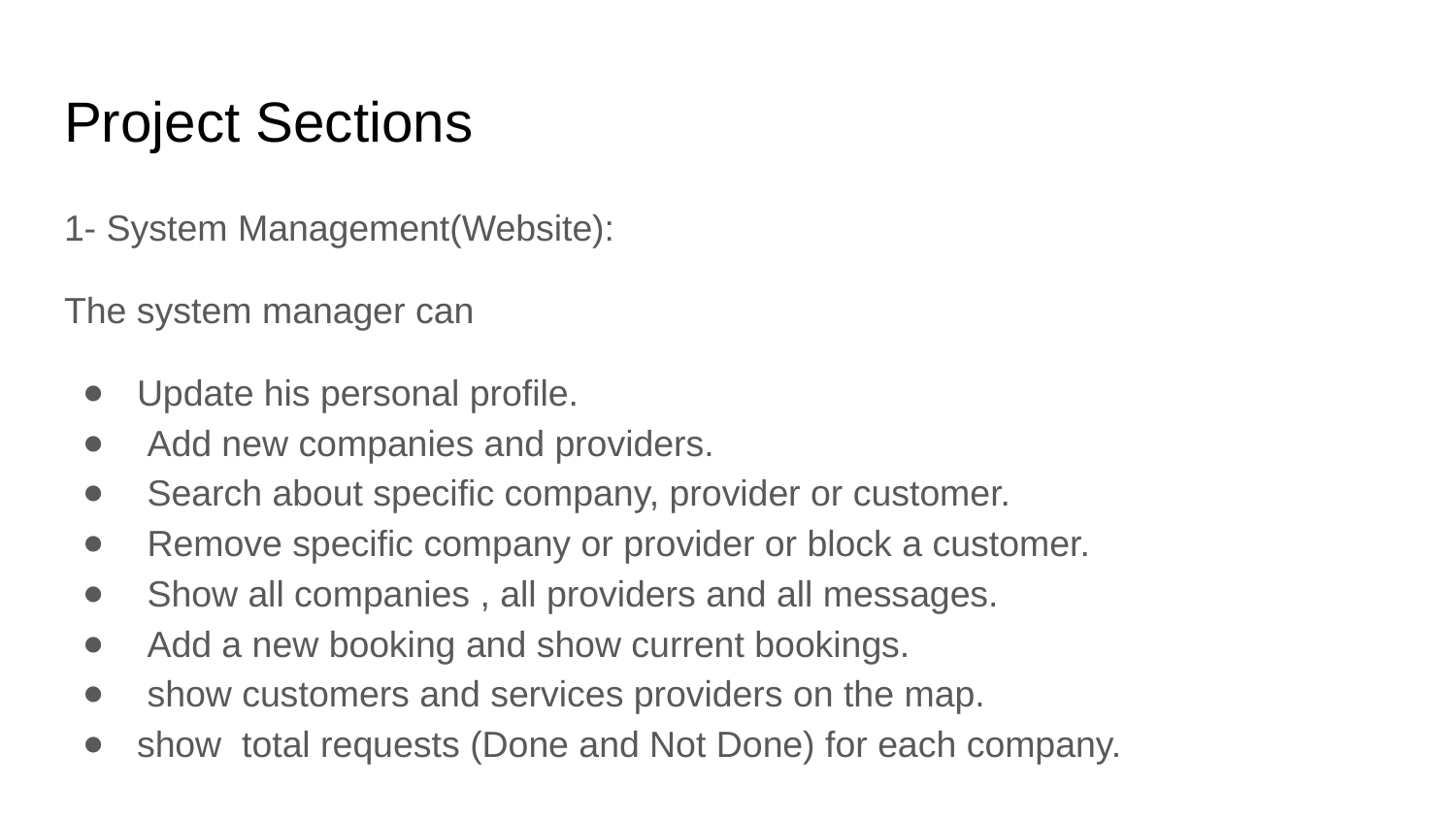

# Project Sections
1- System Management(Website):
The system manager can
Update his personal profile.
 Add new companies and providers.
 Search about specific company, provider or customer.
 Remove specific company or provider or block a customer.
 Show all companies , all providers and all messages.
 Add a new booking and show current bookings.
 show customers and services providers on the map.
show  total requests (Done and Not Done) for each company.